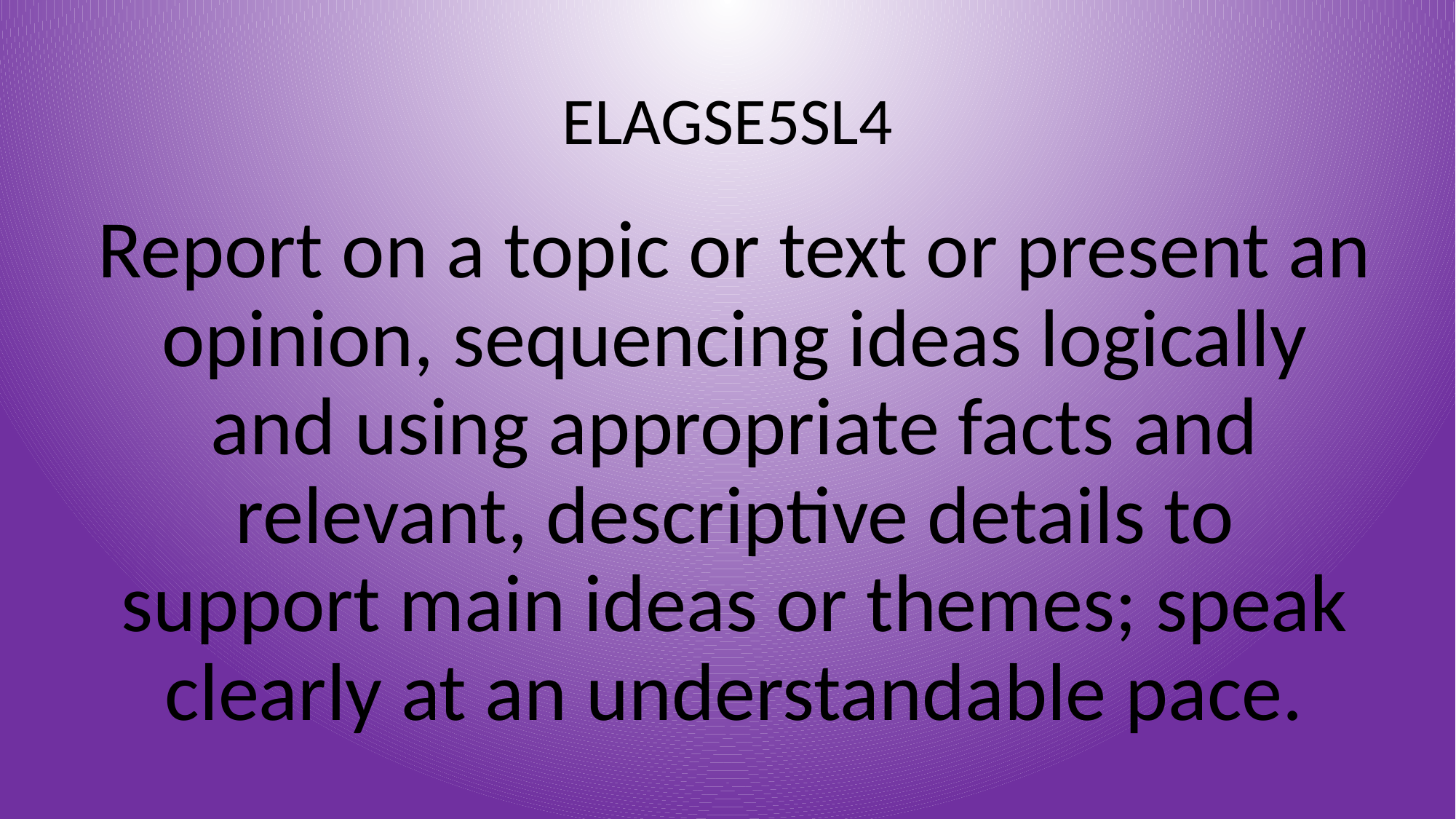

# ELAGSE5SL4
Report on a topic or text or present an opinion, sequencing ideas logically and using appropriate facts and relevant, descriptive details to support main ideas or themes; speak clearly at an understandable pace.